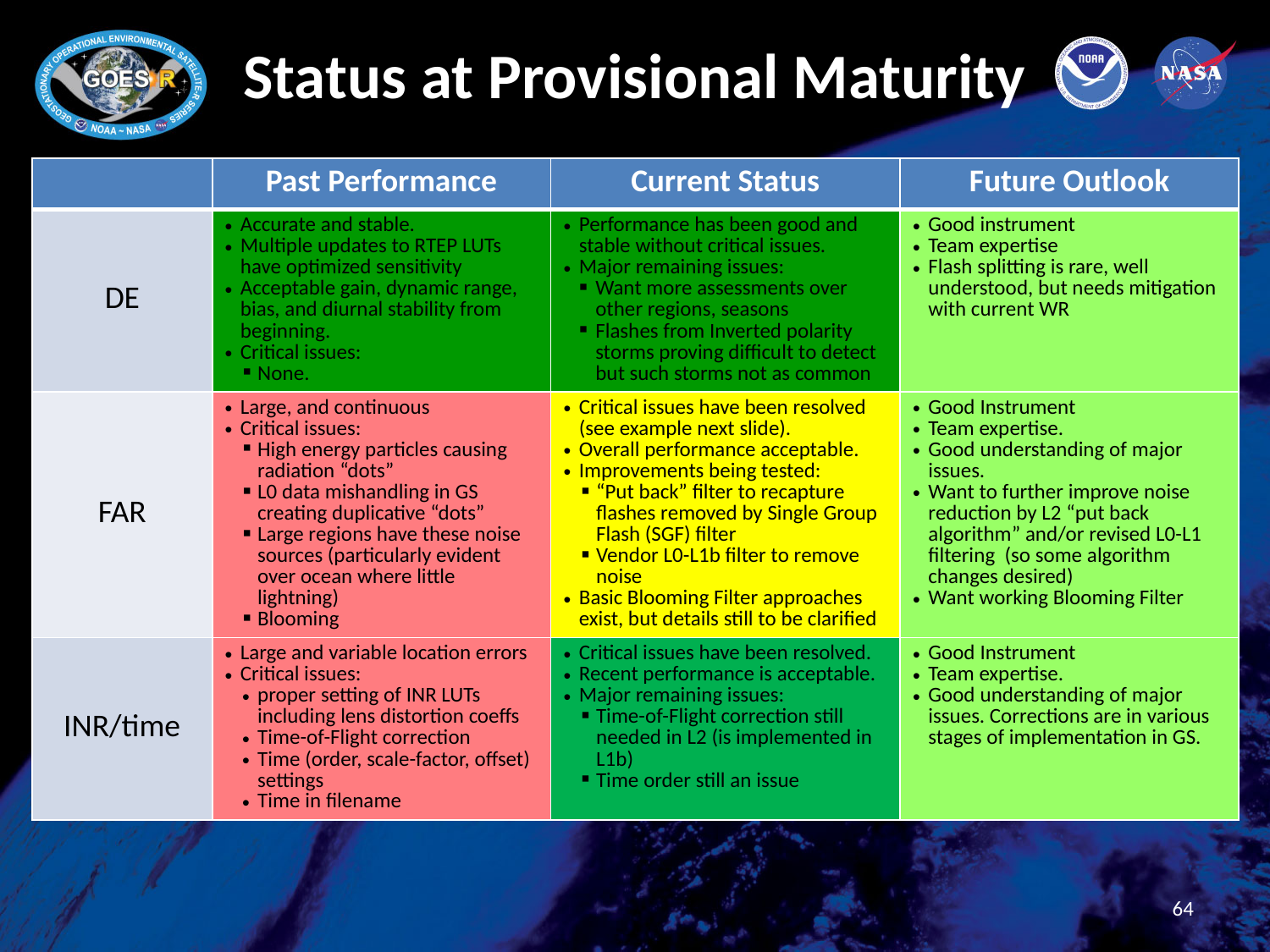

# Status at Provisional Maturity
|  | Past Performance | Current Status | Future Outlook |
| --- | --- | --- | --- |
| DE | Accurate and stable. Multiple updates to RTEP LUTs have optimized sensitivity Acceptable gain, dynamic range, bias, and diurnal stability from beginning. Critical issues: None. | Performance has been good and stable without critical issues. Major remaining issues: Want more assessments over other regions, seasons Flashes from Inverted polarity storms proving difficult to detect but such storms not as common | Good instrument Team expertise Flash splitting is rare, well understood, but needs mitigation with current WR |
| FAR | Large, and continuous Critical issues: High energy particles causing radiation “dots” L0 data mishandling in GS creating duplicative “dots” Large regions have these noise sources (particularly evident over ocean where little lightning) Blooming | Critical issues have been resolved (see example next slide). Overall performance acceptable. Improvements being tested: “Put back” filter to recapture flashes removed by Single Group Flash (SGF) filter Vendor L0-L1b filter to remove noise Basic Blooming Filter approaches exist, but details still to be clarified | Good Instrument Team expertise. Good understanding of major issues. Want to further improve noise reduction by L2 “put back algorithm” and/or revised L0-L1 filtering (so some algorithm changes desired) Want working Blooming Filter |
| INR/time | Large and variable location errors Critical issues: proper setting of INR LUTs including lens distortion coeffs Time-of-Flight correction Time (order, scale-factor, offset) settings Time in filename | Critical issues have been resolved. Recent performance is acceptable. Major remaining issues: Time-of-Flight correction still needed in L2 (is implemented in L1b) Time order still an issue | Good Instrument Team expertise. Good understanding of major issues. Corrections are in various stages of implementation in GS. |
64